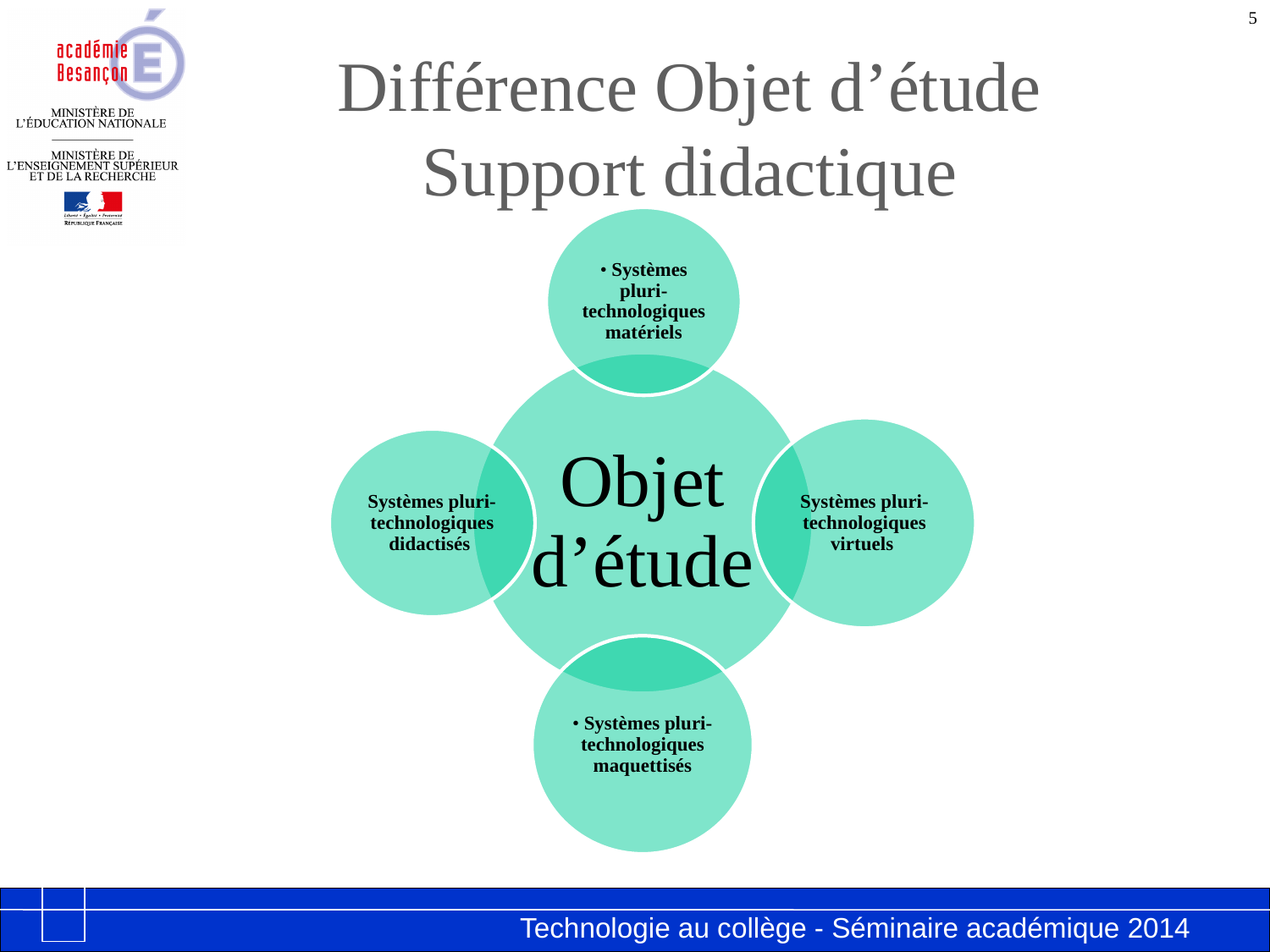

5
# Différence Objet d’étude Support didactique
Objet d’étude
• Systèmes pluri-technologiques matériels
Systèmes pluri-technologiques virtuels
• Systèmes pluri-technologiques maquettisés
Systèmes pluri-technologiques didactisés